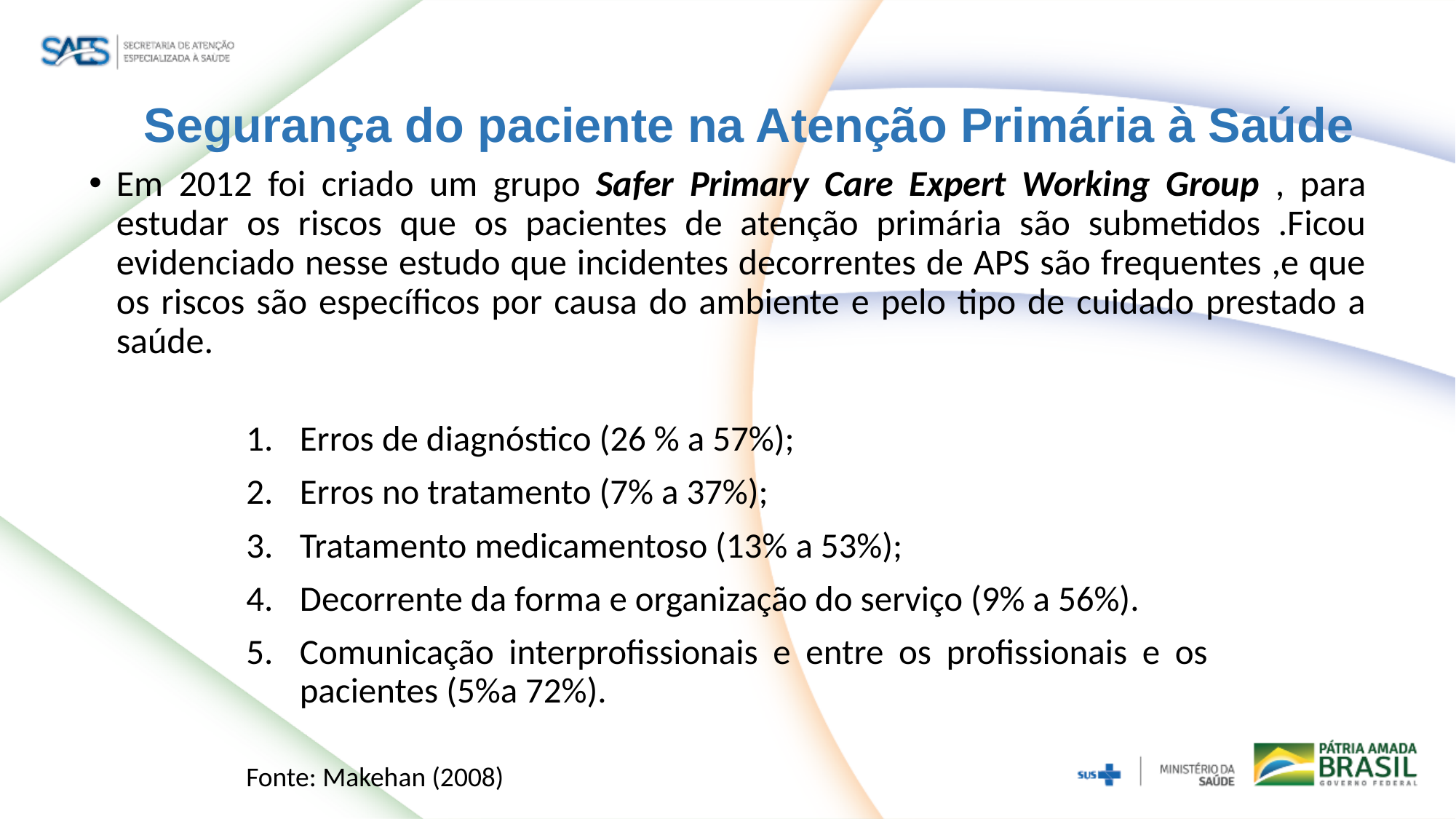

# Segurança do paciente na Atenção Primária à Saúde
Em 2012 foi criado um grupo Safer Primary Care Expert Working Group , para estudar os riscos que os pacientes de atenção primária são submetidos .Ficou evidenciado nesse estudo que incidentes decorrentes de APS são frequentes ,e que os riscos são específicos por causa do ambiente e pelo tipo de cuidado prestado a saúde.
Erros de diagnóstico (26 % a 57%);
Erros no tratamento (7% a 37%);
Tratamento medicamentoso (13% a 53%);
Decorrente da forma e organização do serviço (9% a 56%).
Comunicação interprofissionais e entre os profissionais e os pacientes (5%a 72%).
Fonte: Makehan (2008)